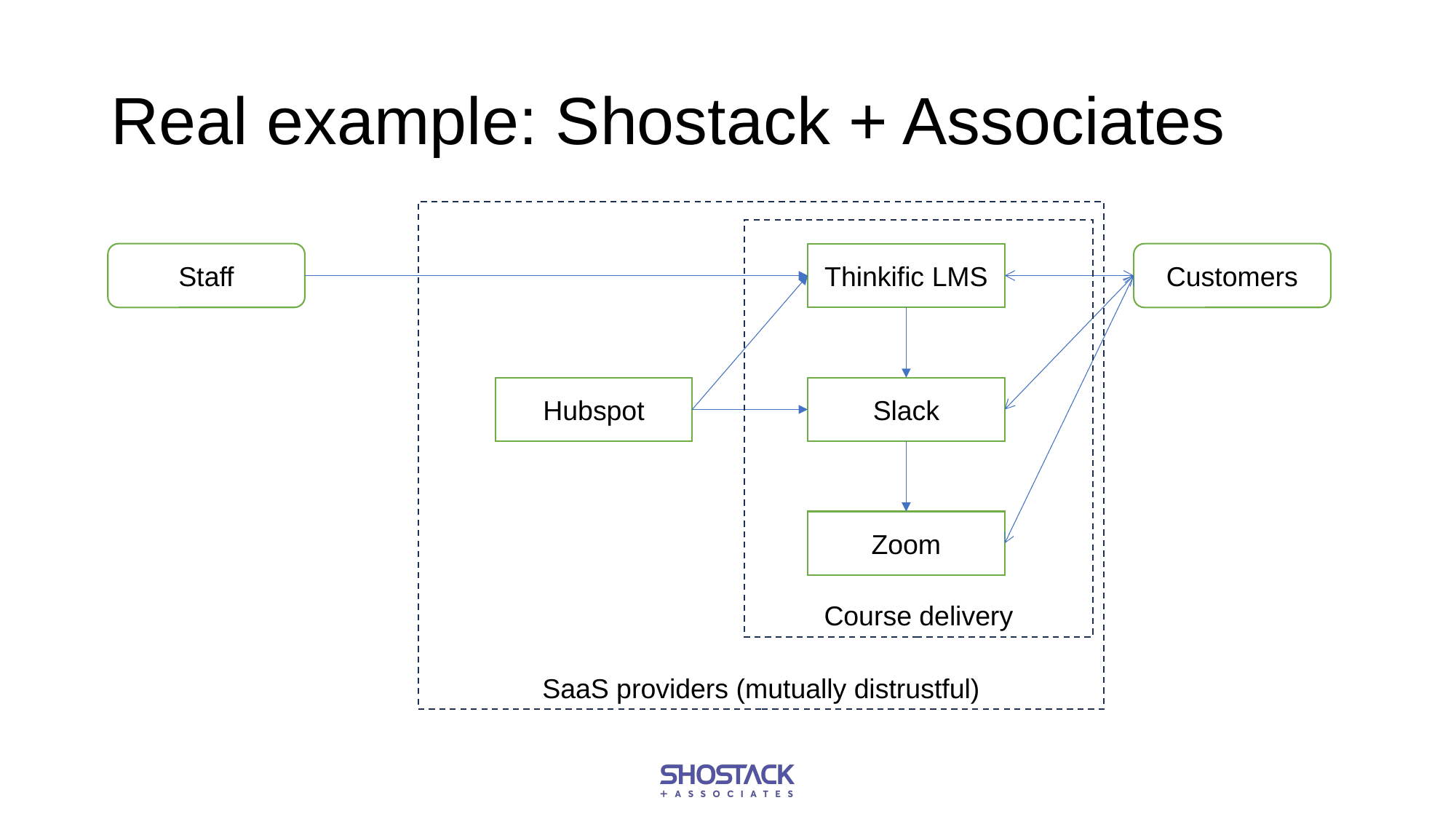

# Real example: Shostack + Associates
SaaS providers (mutually distrustful)
Course delivery
Staff
Thinkific LMS
Customers
Hubspot
Slack
Zoom